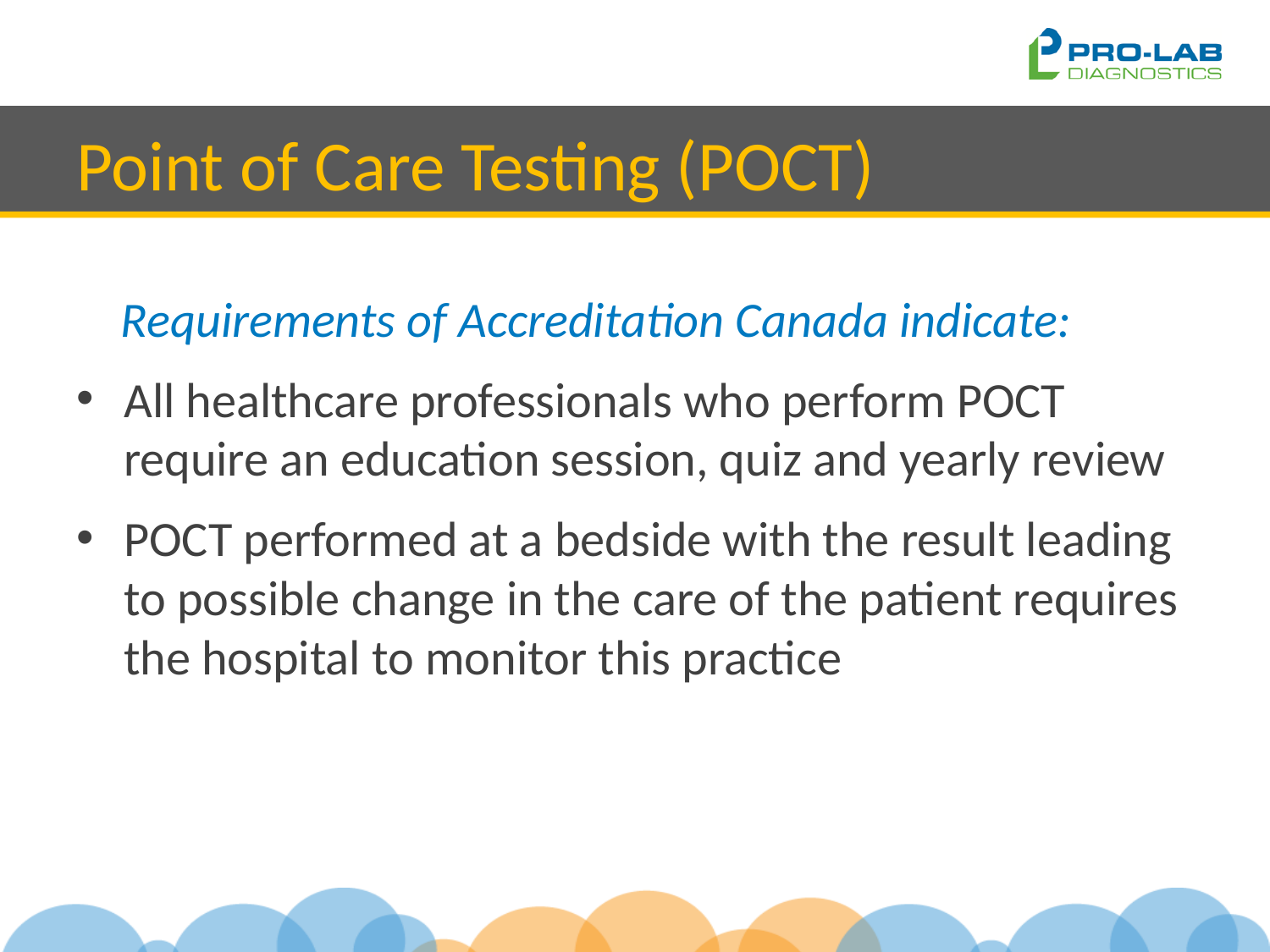

# Point of Care Testing (POCT)
    Requirements of Accreditation Canada indicate:
All healthcare professionals who perform POCT require an education session, quiz and yearly review
POCT performed at a bedside with the result leading to possible change in the care of the patient requires the hospital to monitor this practice